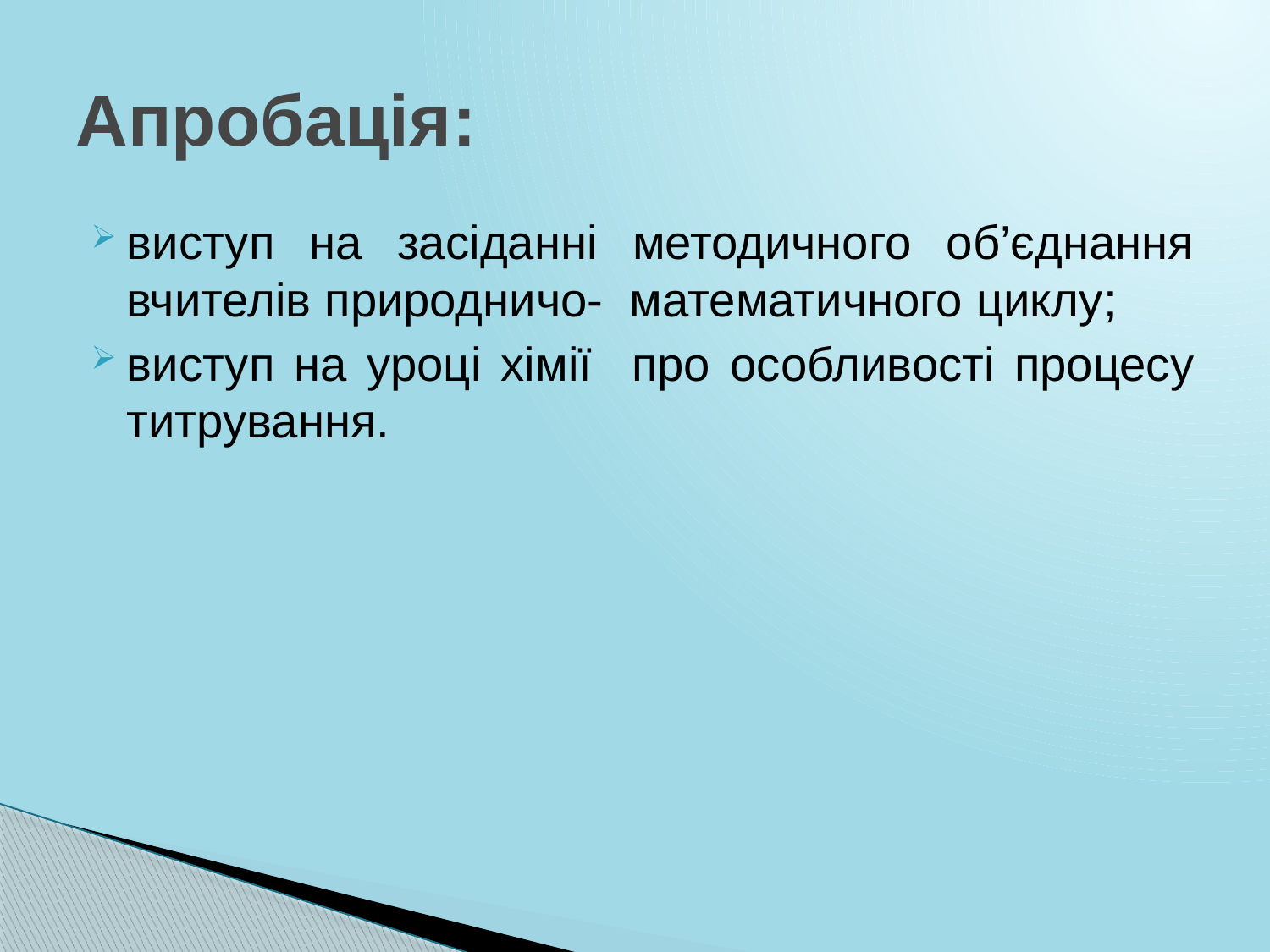

# Апробація:
виступ на засіданні методичного об’єднання вчителів природничо-  математичного циклу;
виступ на уроці хімії  про особливості процесу титрування.